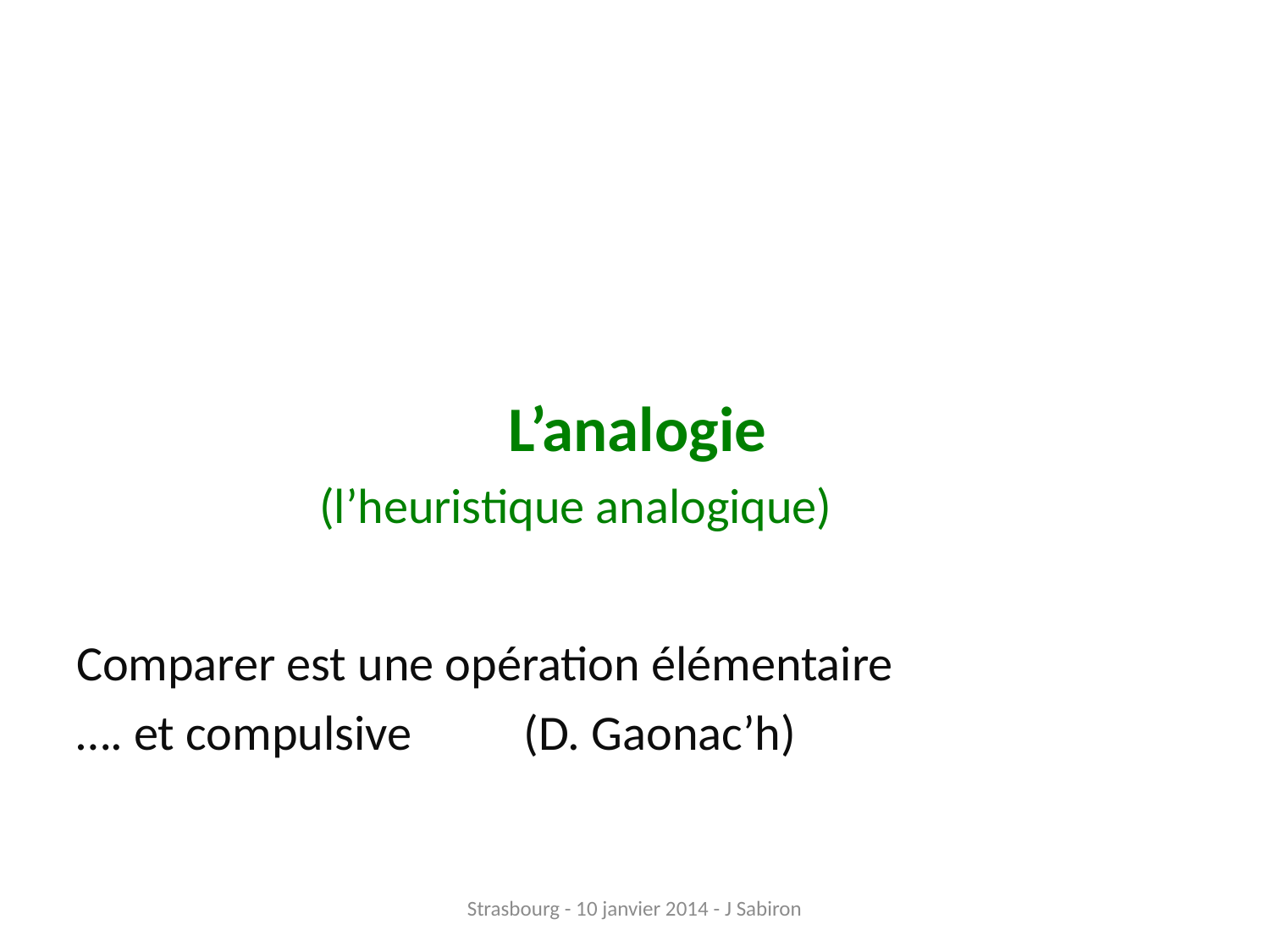

#

                                  L’analogie
                (l’heuristique analogique)

Comparer est une opération élémentaire
…. et compulsive          (D. Gaonac’h)
Strasbourg - 10 janvier 2014 - J Sabiron